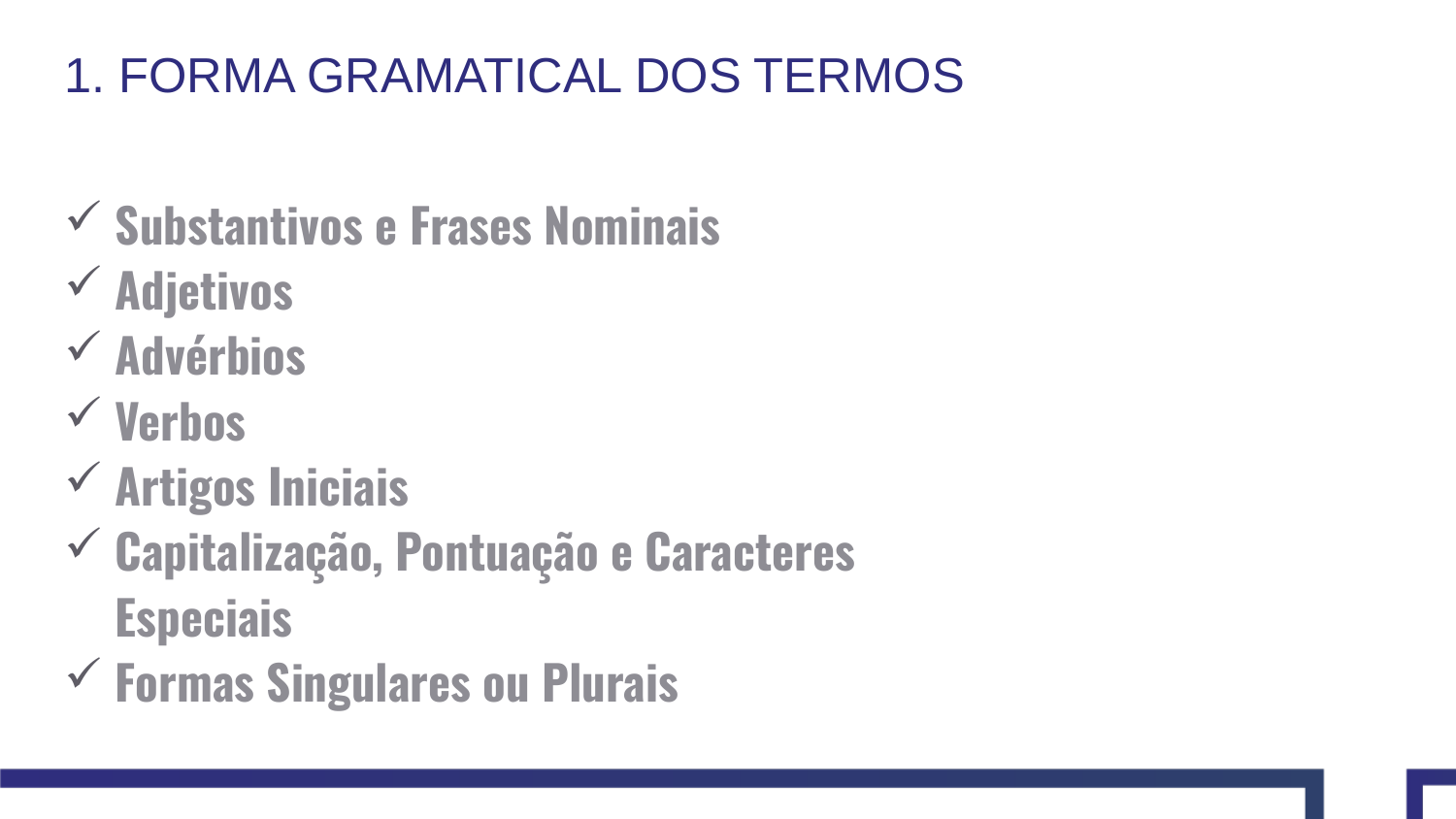

# 1. FORMA GRAMATICAL DOS TERMOS

Substantivos e Frases Nominais
Adjetivos
Advérbios
Verbos
Artigos Iniciais
Capitalização, Pontuação e Caracteres Especiais
Formas Singulares ou Plurais